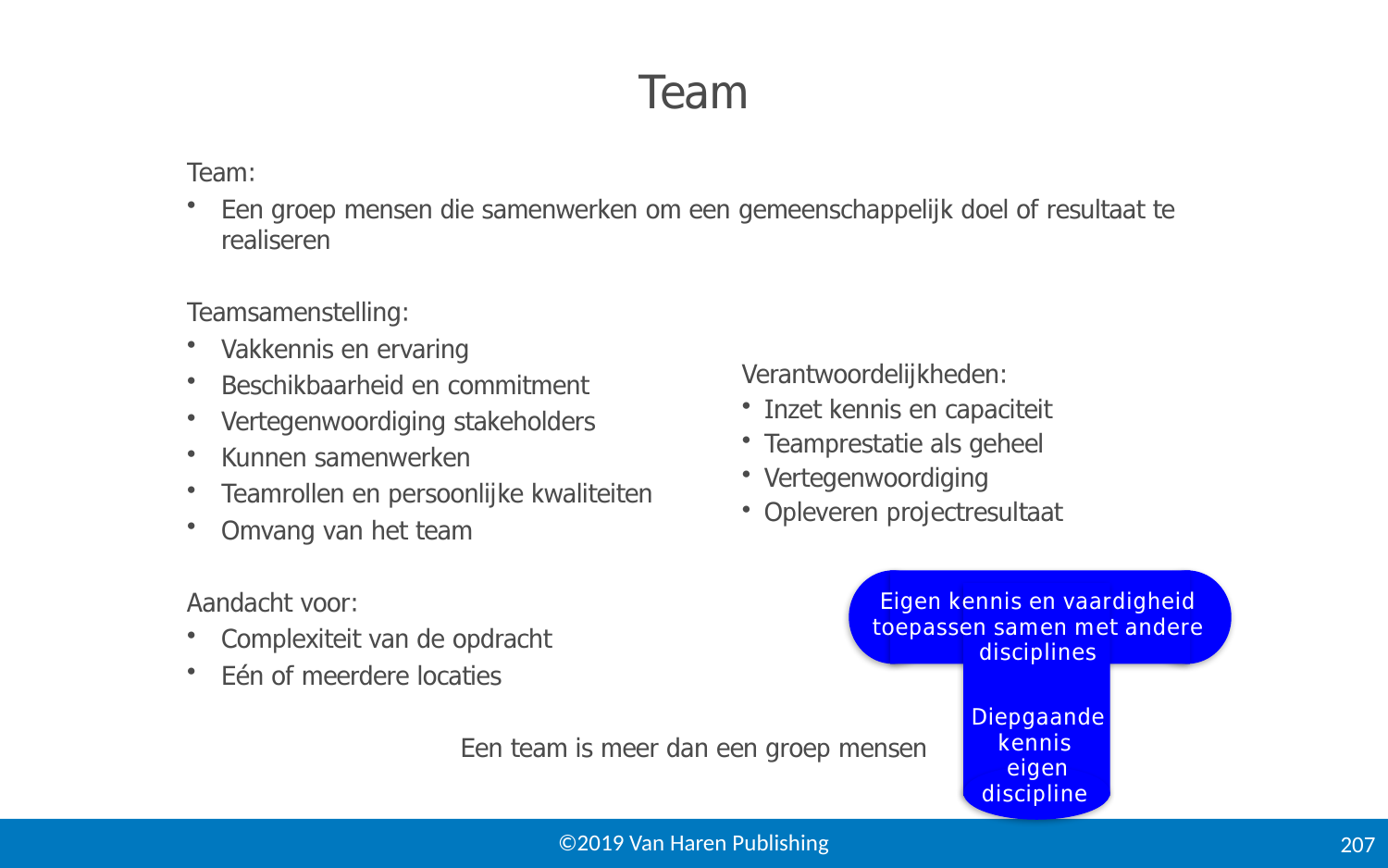

# Team
Team:
Een groep mensen die samenwerken om een gemeenschappelijk doel of resultaat te realiseren

Teamsamenstelling:
Vakkennis en ervaring
Beschikbaarheid en commitment
Vertegenwoordiging stakeholders
Kunnen samenwerken
Teamrollen en persoonlijke kwaliteiten
Omvang van het team

Aandacht voor:
Complexiteit van de opdracht
Eén of meerdere locaties

Een team is meer dan een groep mensen

Verantwoordelijkheden:
Inzet kennis en capaciteit
Teamprestatie als geheel
Vertegenwoordiging
Opleveren projectresultaat

Eigen kennis en vaardigheid toepassen samen met andere disciplines

Diepgaande kennis  eigen discipline

207